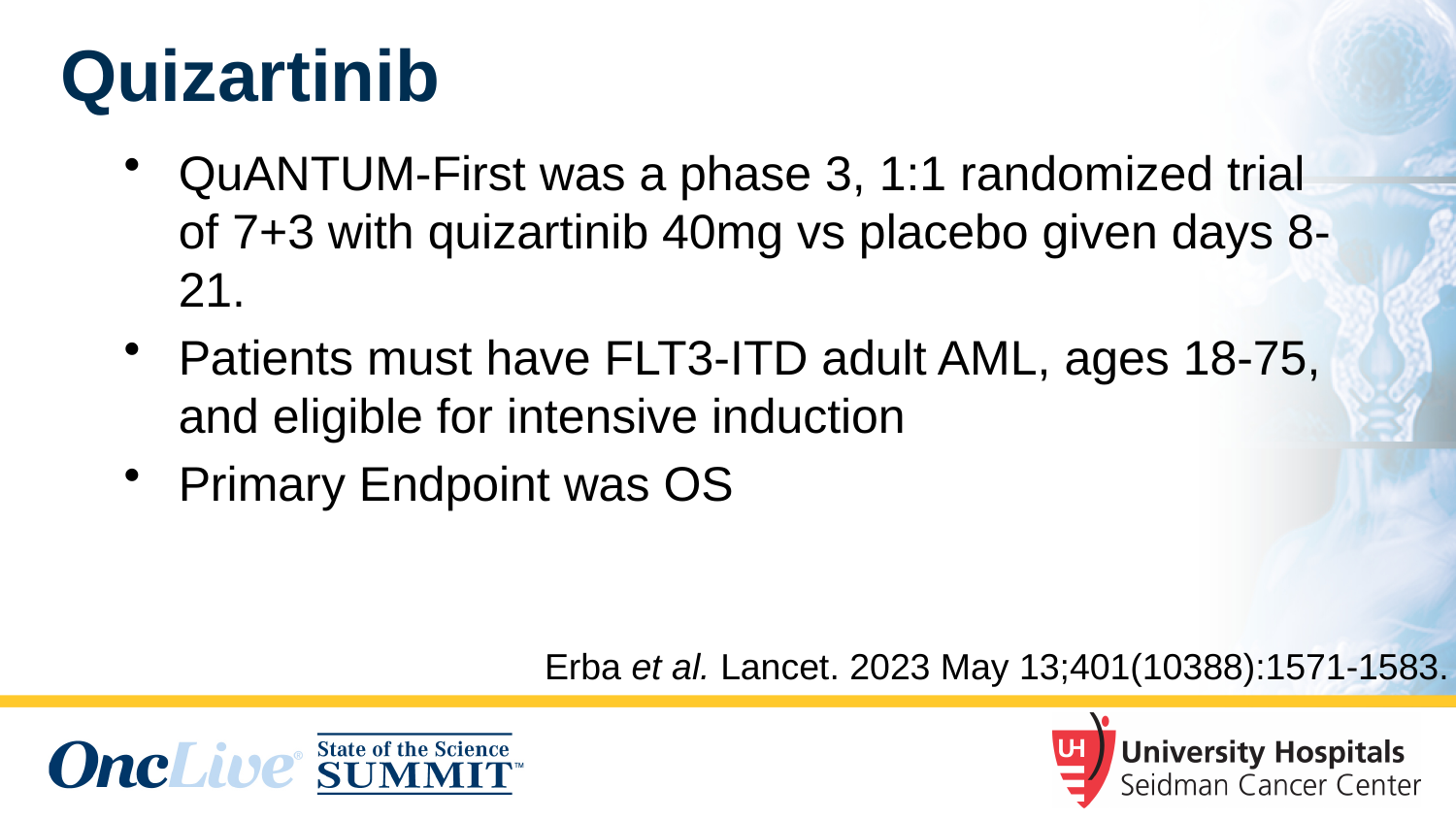

Quizartinib
QuANTUM-First was a phase 3, 1:1 randomized trial of 7+3 with quizartinib 40mg vs placebo given days 8-21.
Patients must have FLT3-ITD adult AML, ages 18-75, and eligible for intensive induction
Primary Endpoint was OS
Erba et al. Lancet. 2023 May 13;401(10388):1571-1583.